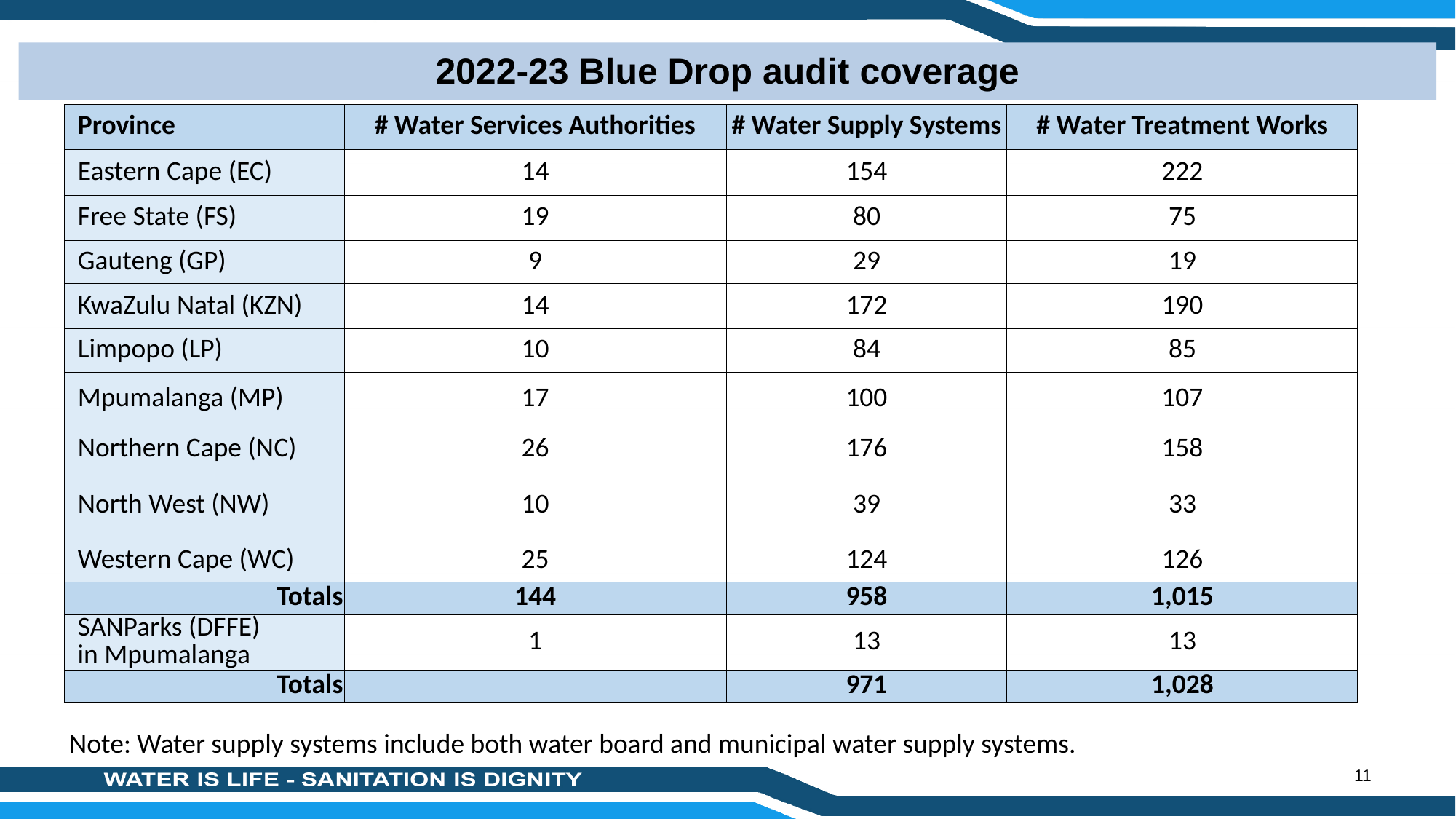

2022-23 Blue Drop audit coverage
| Province | # Water Services Authorities | # Water Supply Systems | # Water Treatment Works |
| --- | --- | --- | --- |
| Eastern Cape (EC) | 14 | 154 | 222 |
| Free State (FS) | 19 | 80 | 75 |
| Gauteng (GP) | 9 | 29 | 19 |
| KwaZulu Natal (KZN) | 14 | 172 | 190 |
| Limpopo (LP) | 10 | 84 | 85 |
| Mpumalanga (MP) | 17 | 100 | 107 |
| Northern Cape (NC) | 26 | 176 | 158 |
| North West (NW) | 10 | 39 | 33 |
| Western Cape (WC) | 25 | 124 | 126 |
| Totals | 144 | 958 | 1,015 |
| SANParks (DFFE) in Mpumalanga | 1 | 13 | 13 |
| Totals |  | 971 | 1,028 |
Note: Water supply systems include both water board and municipal water supply systems.
11